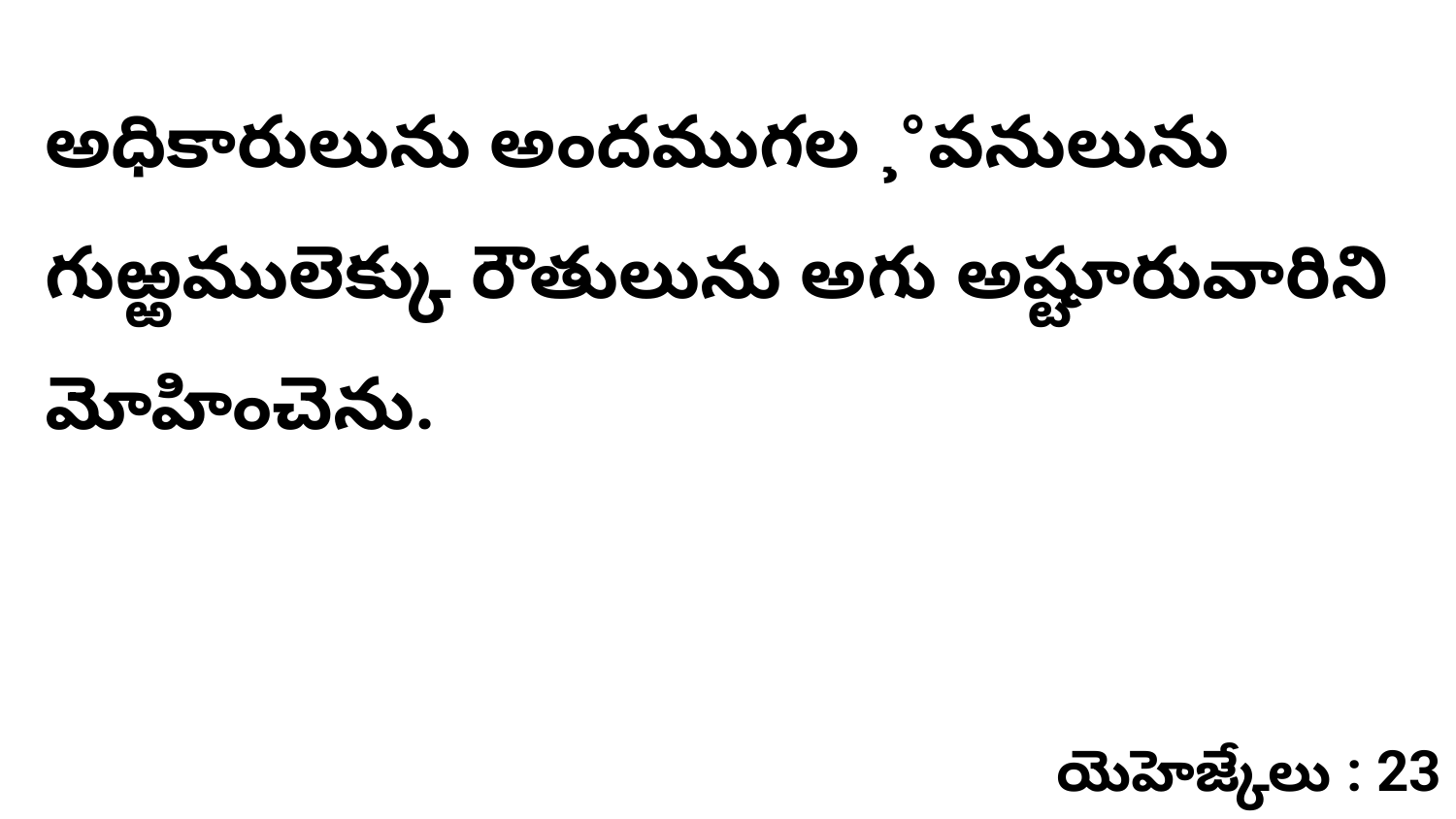

అధికారులును అందముగల ¸°వనులును గుఱ్ఱములెక్కు రౌతులును అగు అష్టూరువారిని మోహించెను.
యెహెజ్కేలు : 23